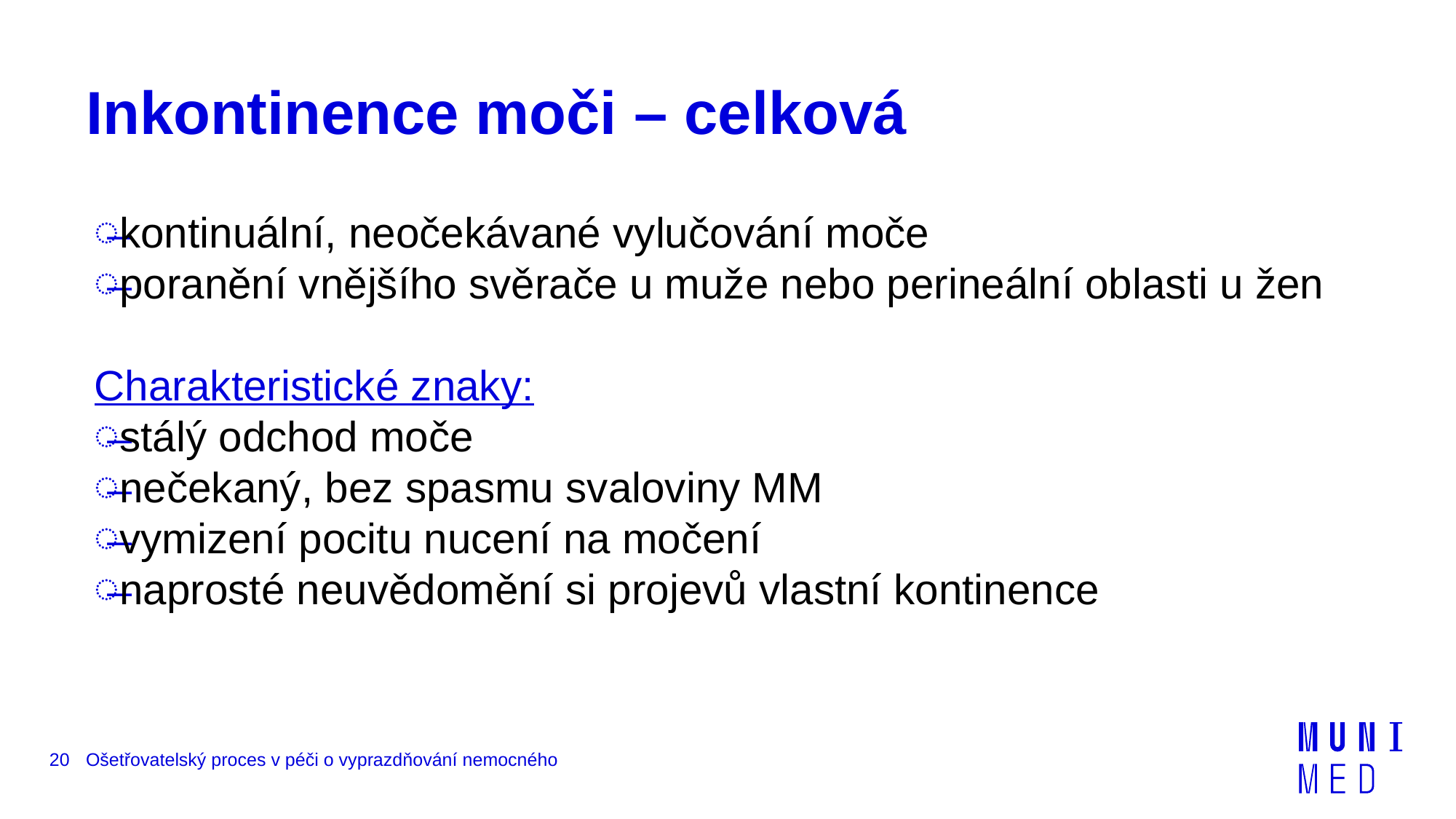

# Inkontinence moči – celková
kontinuální, neočekávané vylučování moče
poranění vnějšího svěrače u muže nebo perineální oblasti u žen

Charakteristické znaky:
stálý odchod moče
nečekaný, bez spasmu svaloviny MM
vymizení pocitu nucení na močení
naprosté neuvědomění si projevů vlastní kontinence

20
Ošetřovatelský proces v péči o vyprazdňování nemocného